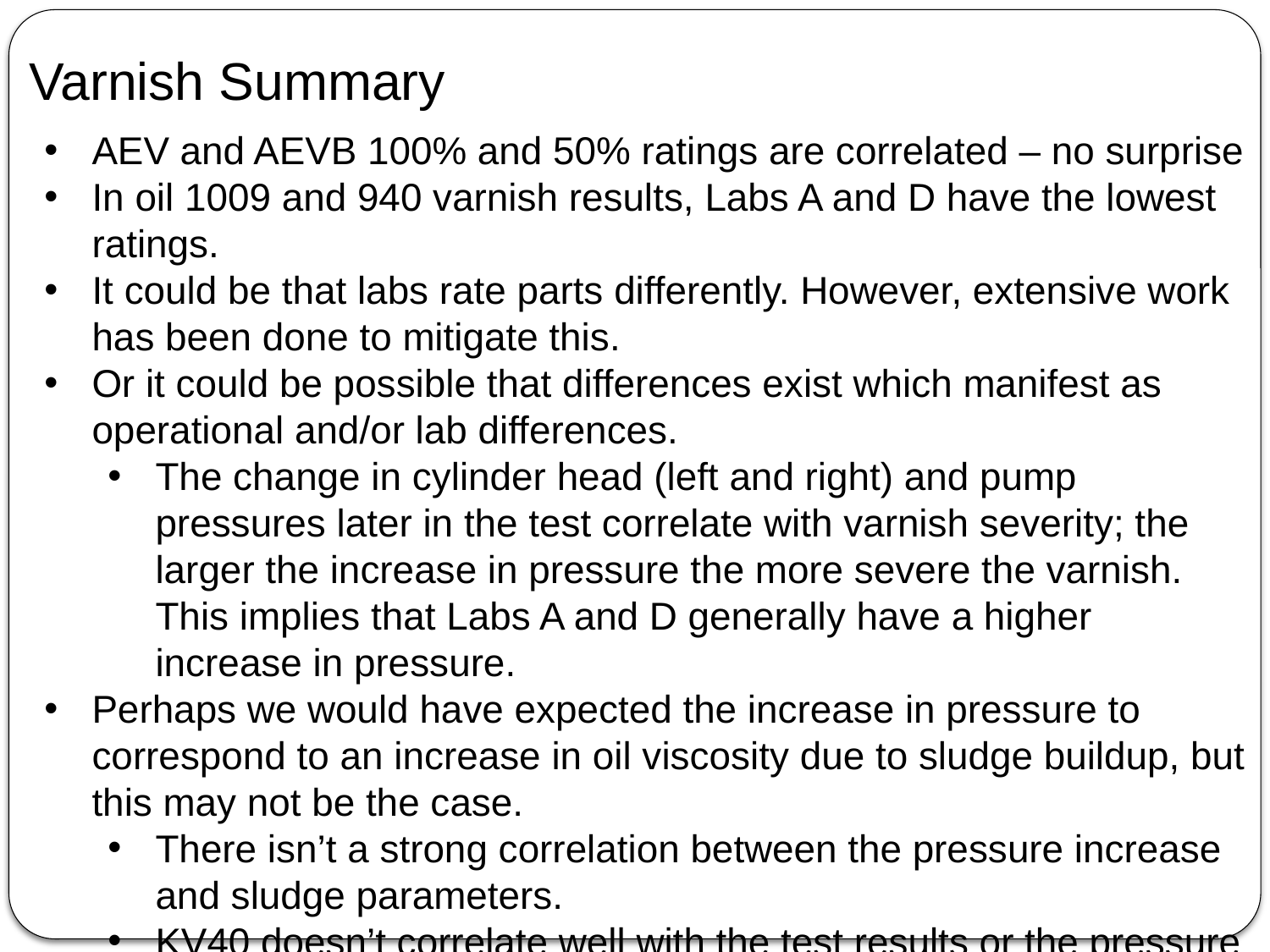

Varnish Summary
AEV and AEVB 100% and 50% ratings are correlated – no surprise
In oil 1009 and 940 varnish results, Labs A and D have the lowest ratings.
It could be that labs rate parts differently. However, extensive work has been done to mitigate this.
Or it could be possible that differences exist which manifest as operational and/or lab differences.
The change in cylinder head (left and right) and pump pressures later in the test correlate with varnish severity; the larger the increase in pressure the more severe the varnish. This implies that Labs A and D generally have a higher increase in pressure.
Perhaps we would have expected the increase in pressure to correspond to an increase in oil viscosity due to sludge buildup, but this may not be the case.
There isn’t a strong correlation between the pressure increase and sludge parameters.
KV40 doesn’t correlate well with the test results or the pressure increase.